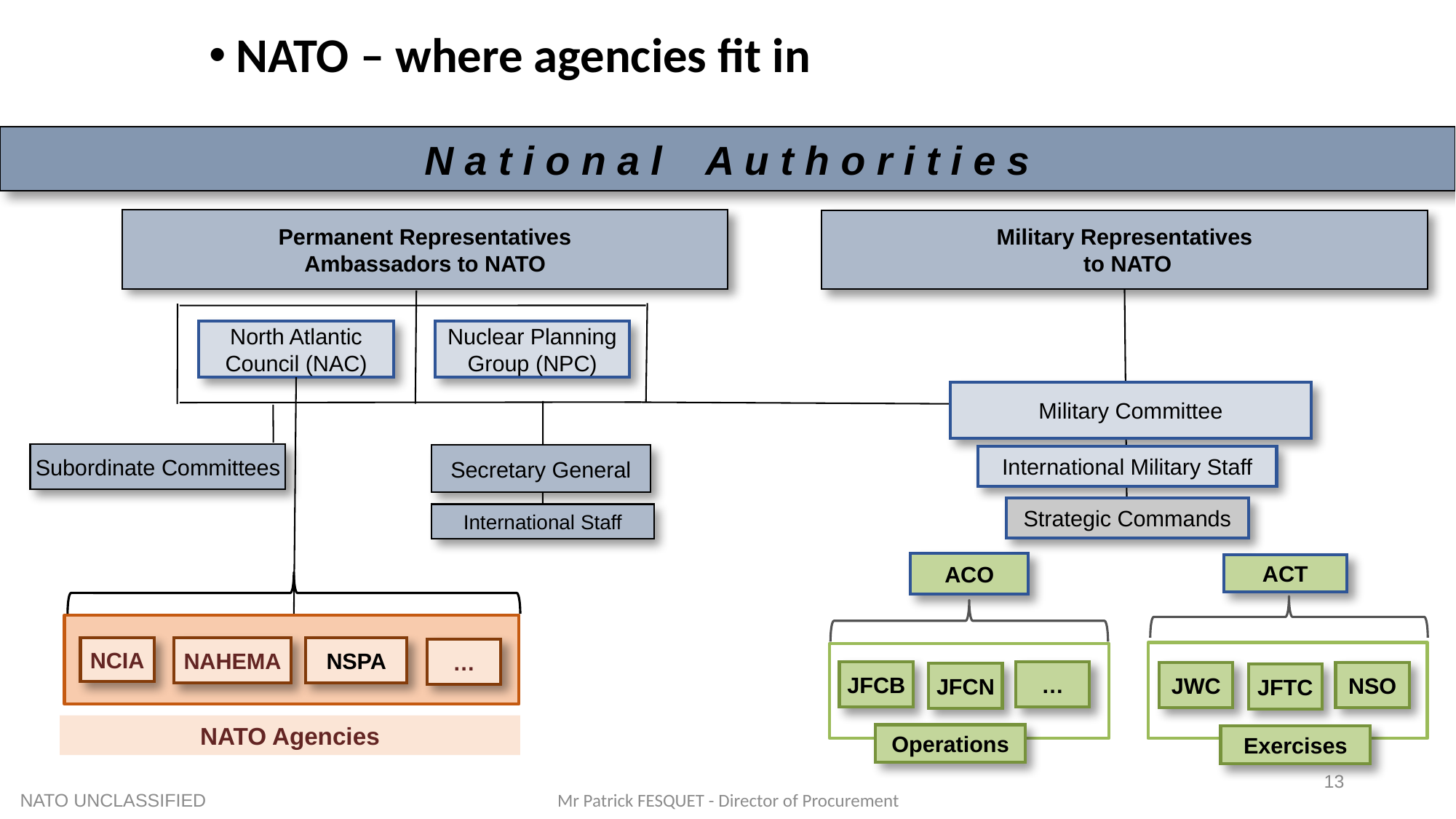

NATO – where agencies fit in
N a t i o n a l    A u t h o r i t i e s

Permanent Representatives
Ambassadors to NATO
Military Representatives
 to NATO
Nuclear Planning Group (NPC)
North Atlantic Council (NAC)

Military Committee

Subordinate Committees
Secretary General
International Military Staff

Strategic Commands

International Staff

ACO
ACT

NCIA
NAHEMA
NSPA
…
JFCB
…
JWC
NSO
JFTC
JFCN
NATO Agencies
Operations
Exercises
13
NATO UNCLASSIFIED
Mr Patrick FESQUET - Director of Procurement